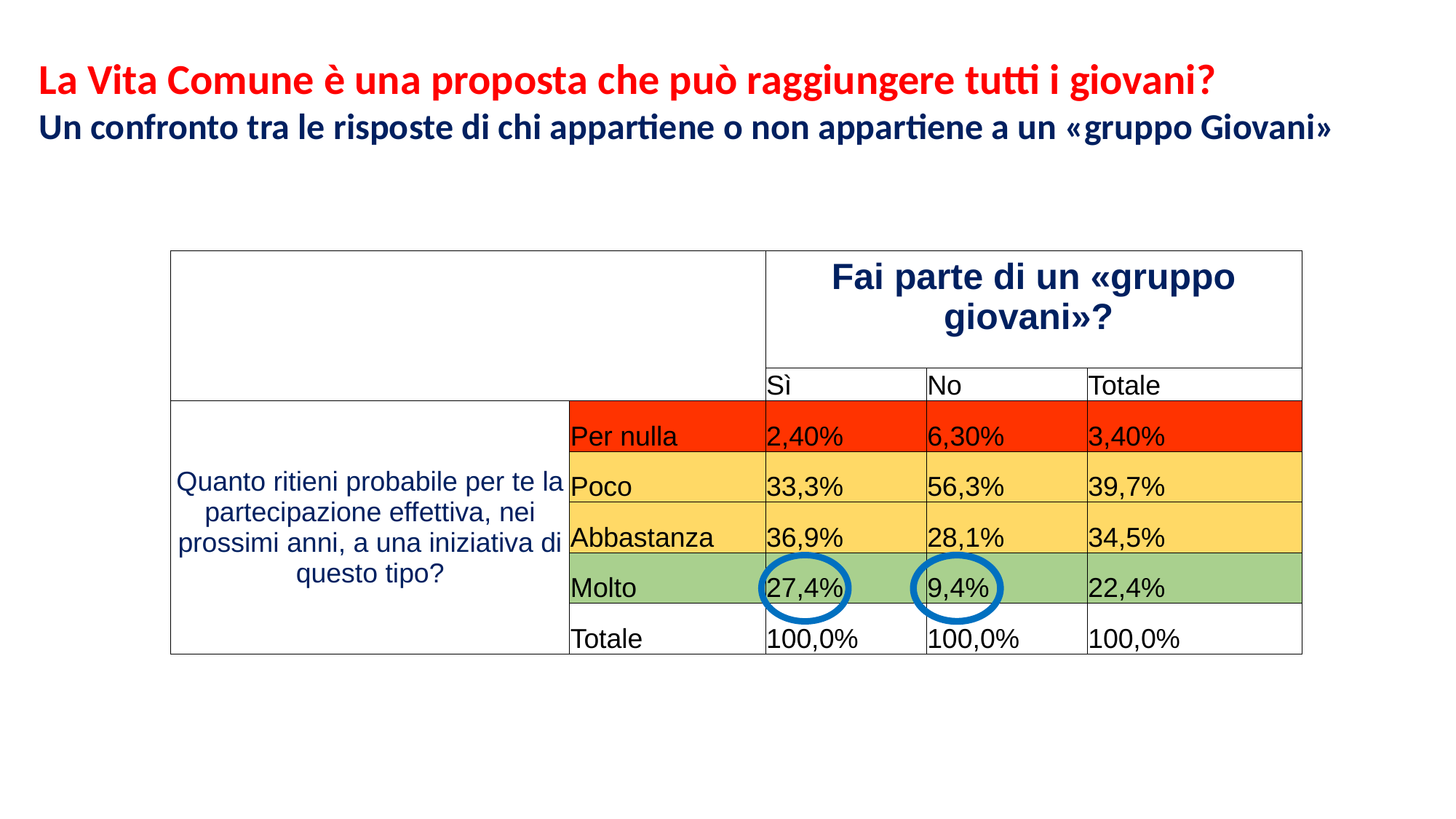

La Vita Comune è una proposta che può raggiungere tutti i giovani?
Un confronto tra le risposte di chi appartiene o non appartiene a un «gruppo Giovani»
|  |  | Fai parte di un «gruppo giovani»? |  |  |
| --- | --- | --- | --- | --- |
|  |  | Sì | No | Totale |
| Quanto ritieni probabile per te la partecipazione effettiva, nei prossimi anni, a una iniziativa di questo tipo? | Per nulla | 2,40% | 6,30% | 3,40% |
|  | Poco | 33,3% | 56,3% | 39,7% |
|  | Abbastanza | 36,9% | 28,1% | 34,5% |
|  | Molto | 27,4% | 9,4% | 22,4% |
|  | Totale | 100,0% | 100,0% | 100,0% |